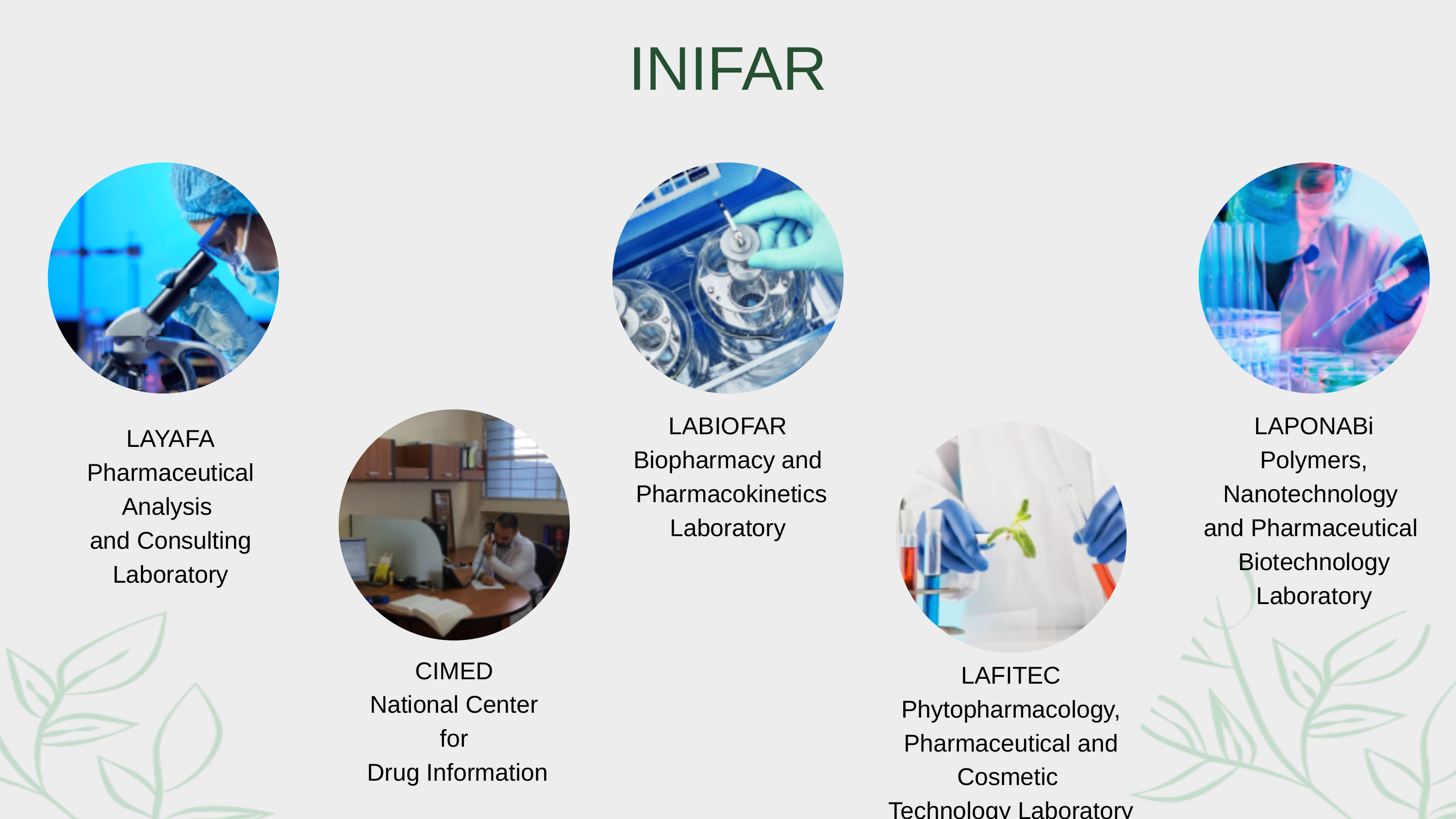

INIFAR

LABIOFAR
Biopharmacy and
 Pharmacokinetics Laboratory

LAPONABi
Polymers, Nanotechnology
and Pharmaceutical
Biotechnology Laboratory

LAYAFA
Pharmaceutical Analysis
and Consulting Laboratory

CIMED
National Center for
 Drug Information

LAFITEC
 Phytopharmacology,
Pharmaceutical and Cosmetic
Technology Laboratory